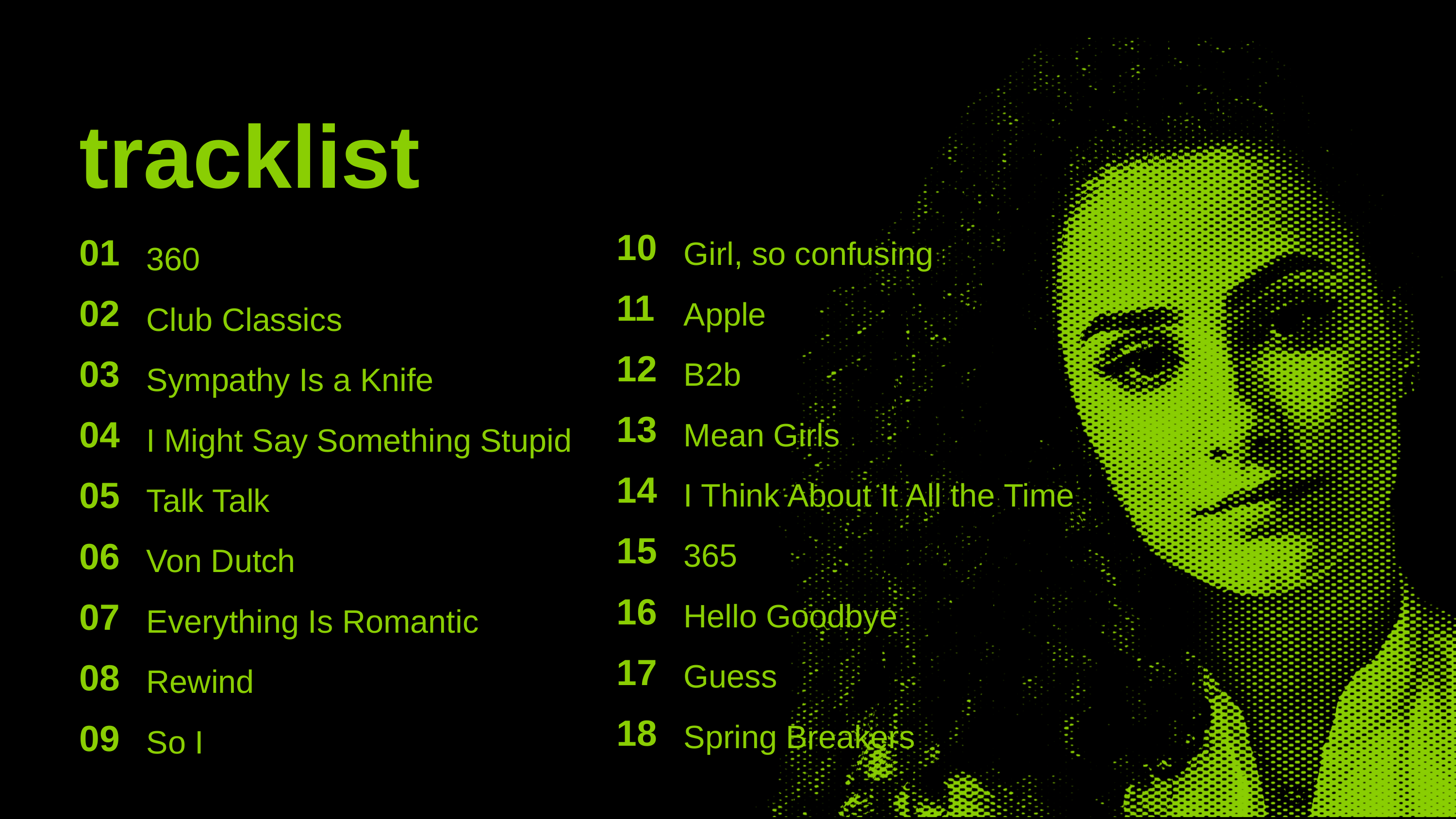

tracklist
Girl, so confusing
360
10
01
Apple
Club Classics
11
02
B2b
Sympathy Is a Knife
12
03
Mean Girls
I Might Say Something Stupid
13
04
I Think About It All the Time
Talk Talk
14
05
365
Von Dutch
15
06
Hello Goodbye
Everything Is Romantic
16
07
Guess
Rewind
17
08
Spring Breakers
So I
18
09